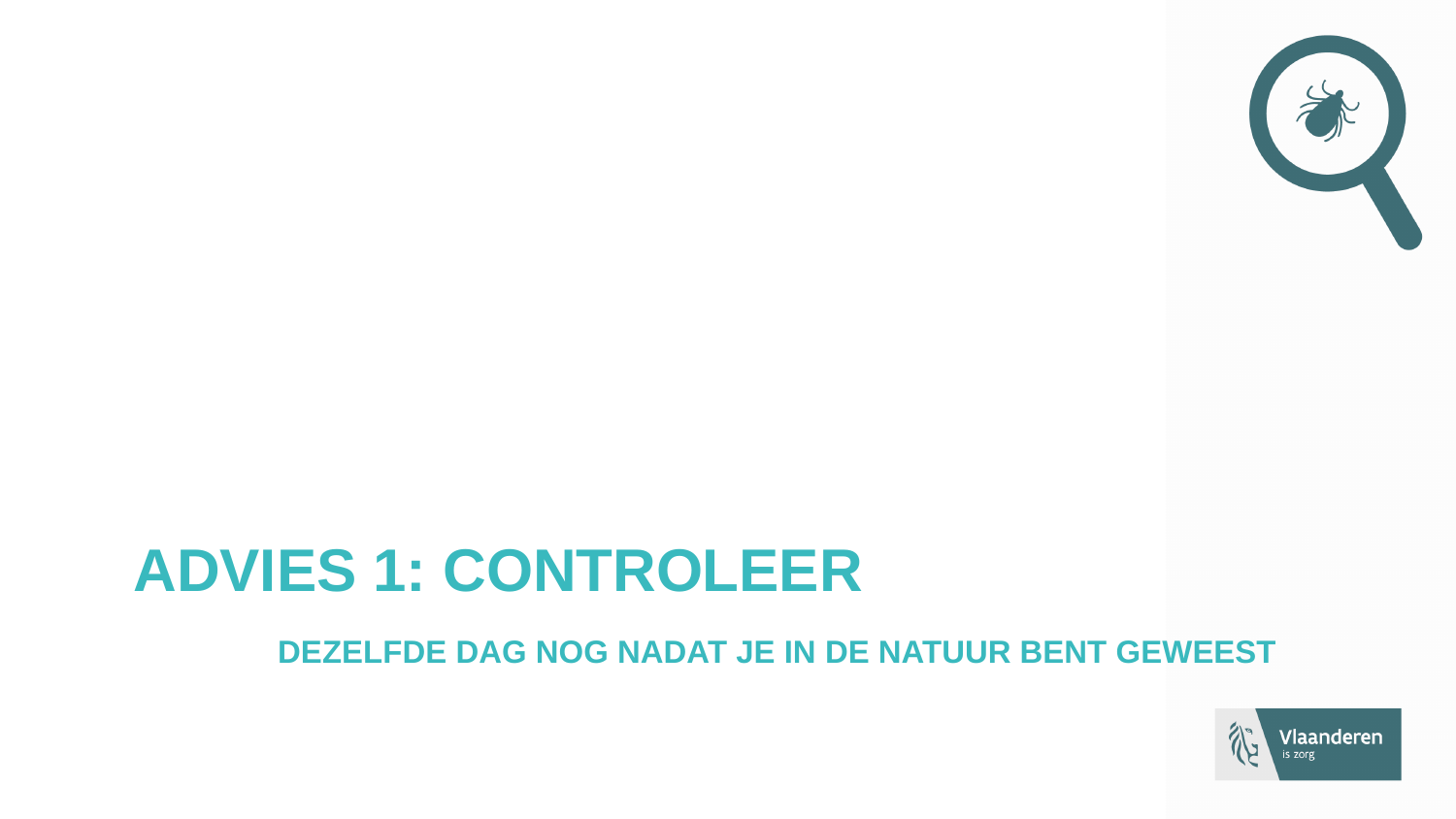

# Advies 1: Controleer dezelfde dag nog nadat je in de natuur bent geweest